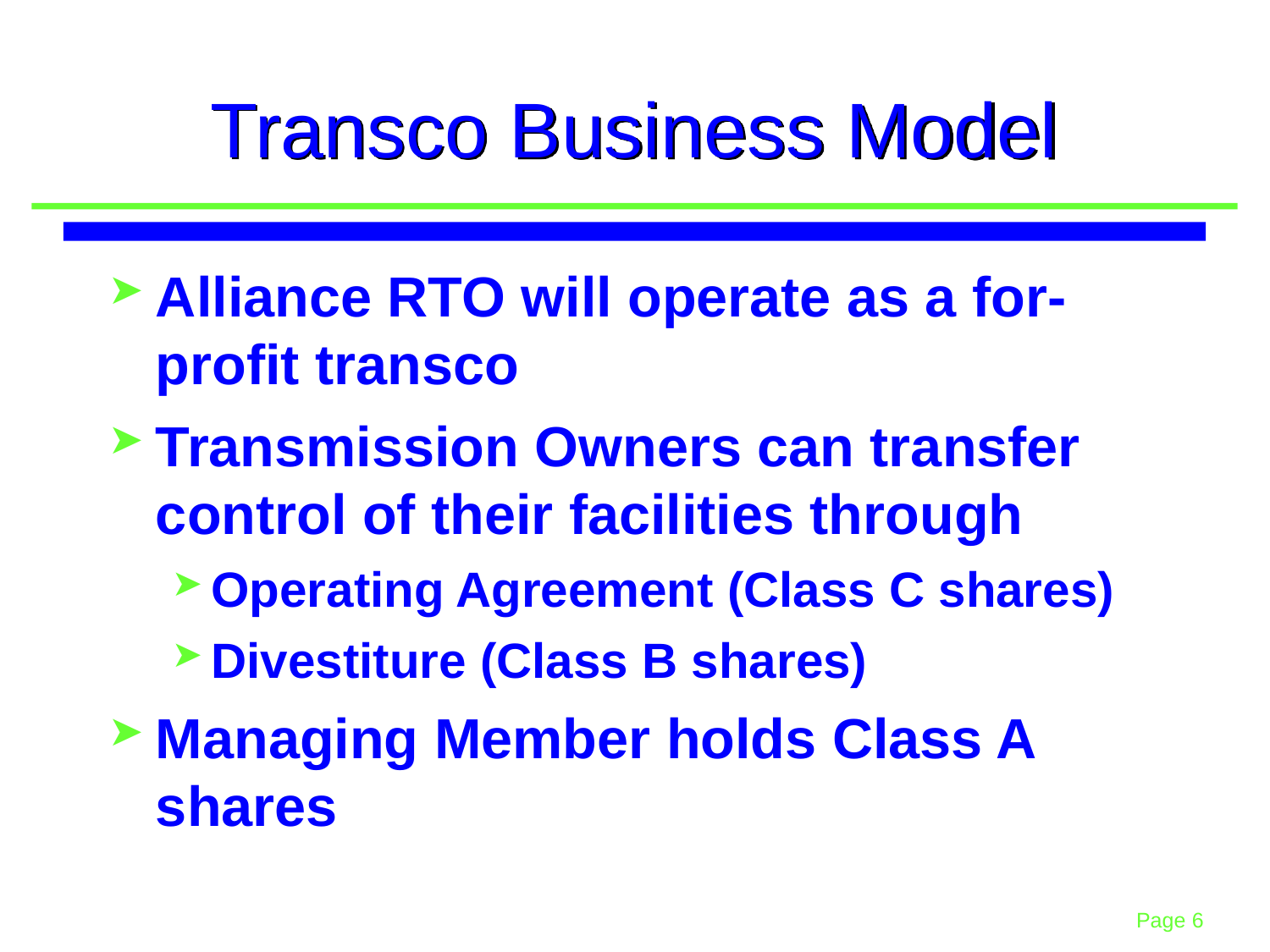

# Transco Business Model
Alliance RTO will operate as a for-profit transco
Transmission Owners can transfer control of their facilities through
Operating Agreement (Class C shares)
Divestiture (Class B shares)
Managing Member holds Class A shares

6